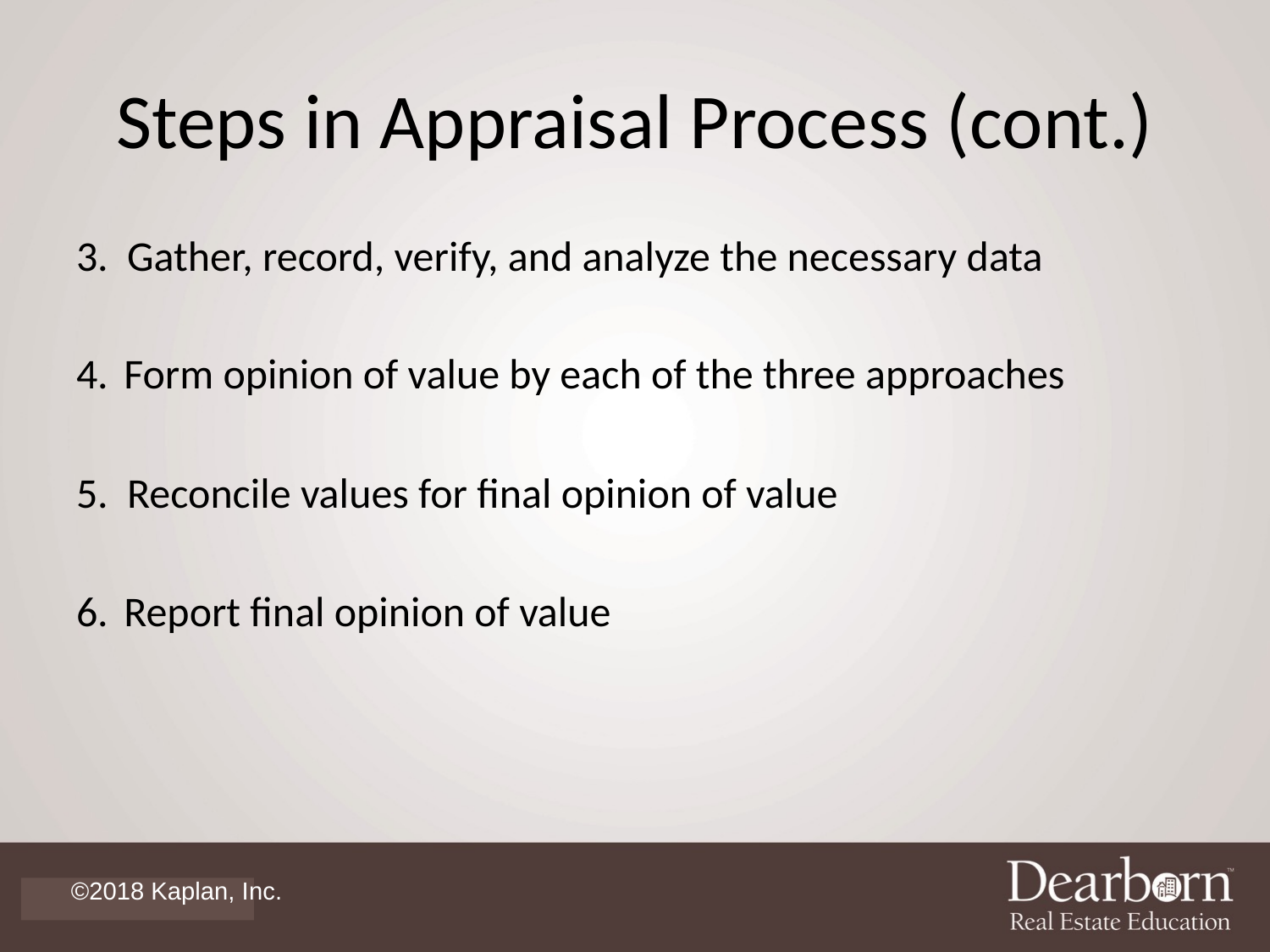

# Steps in Appraisal Process (cont.)
3.  Gather, record, verify, and analyze the necessary data

4.	Form opinion of value by each of the three approaches

5.  Reconcile values for final opinion of value

6.	Report final opinion of value